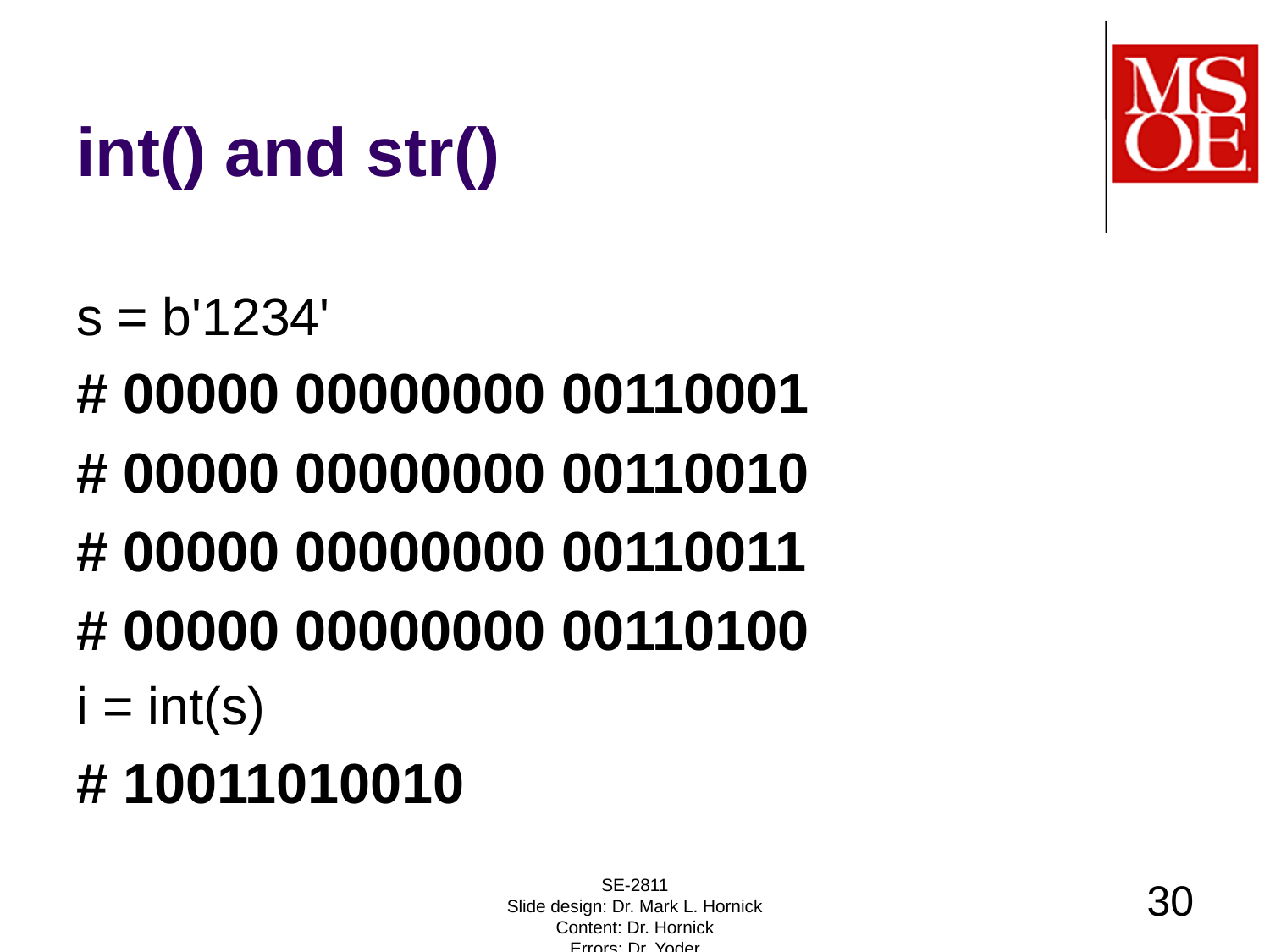

# int() and str()
s = b'1234'
# 00000 00000000 00110001
# 00000 00000000 00110010
# 00000 00000000 00110011
# 00000 00000000 00110100
i = int(s)
# 10011010010
SE-2811
Slide design: Dr. Mark L. Hornick
Content: Dr. Hornick
Errors: Dr. Yoder
30